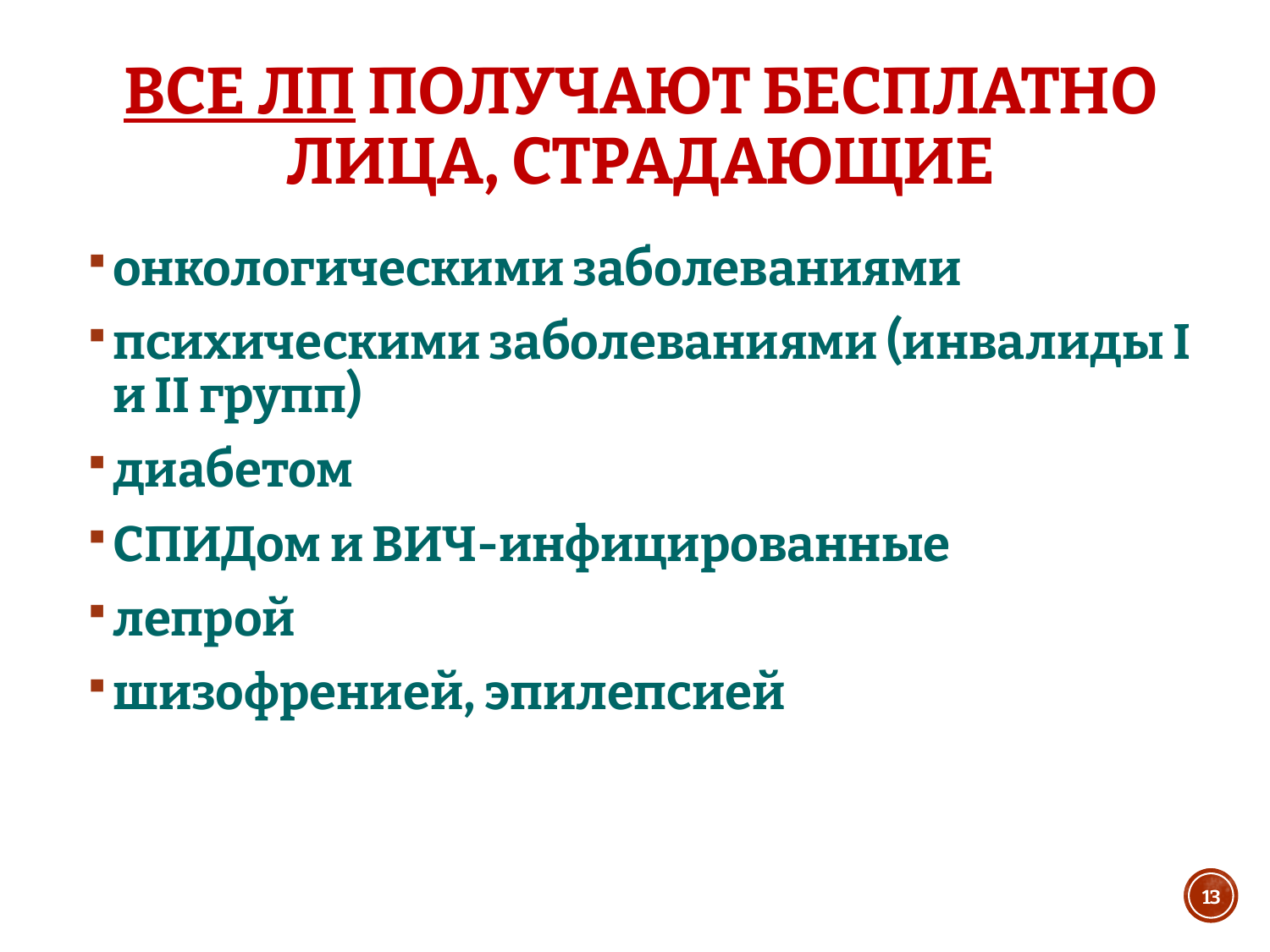

# ВСЕ лп ПОЛУЧАЮТ БЕСПЛАТНО ЛИЦА, СТРАДАЮЩИЕ
онкологическими заболеваниями
психическими заболеваниями (инвалиды I и II групп)
диабетом
СПИДом и ВИЧ-инфицированные
лепрой
шизофренией, эпилепсией
13